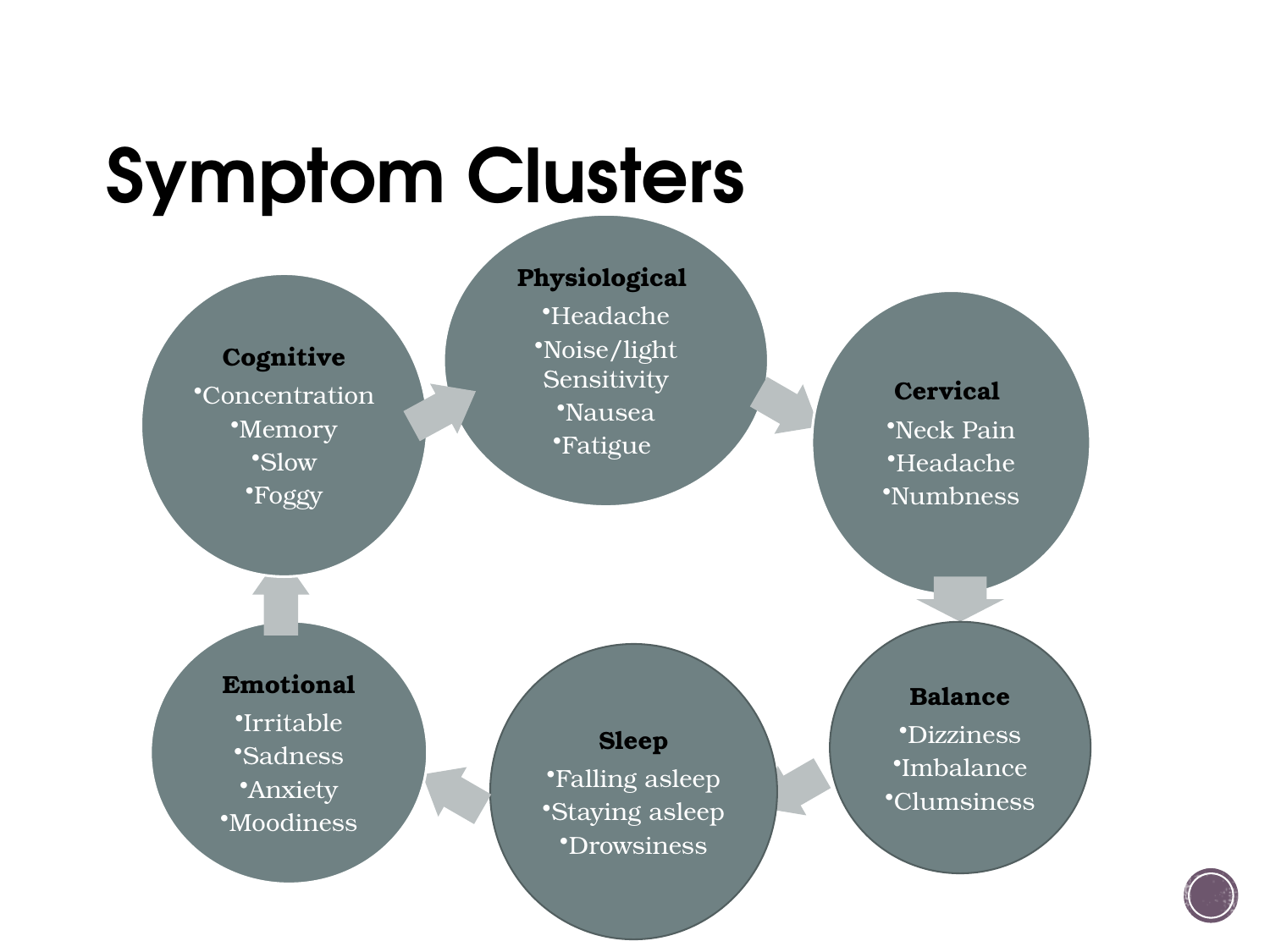

# Symptom Clusters
Physiological
Headache
Noise/light Sensitivity
Nausea
Fatigue
Cognitive
Concentration
Memory
Slow
Foggy
Cervical
Neck Pain
Headache
Numbness

Emotional
Irritable
Sadness
Anxiety
Moodiness
Balance
Dizziness
Imbalance
Clumsiness
Sleep
Falling asleep
Staying asleep
Drowsiness